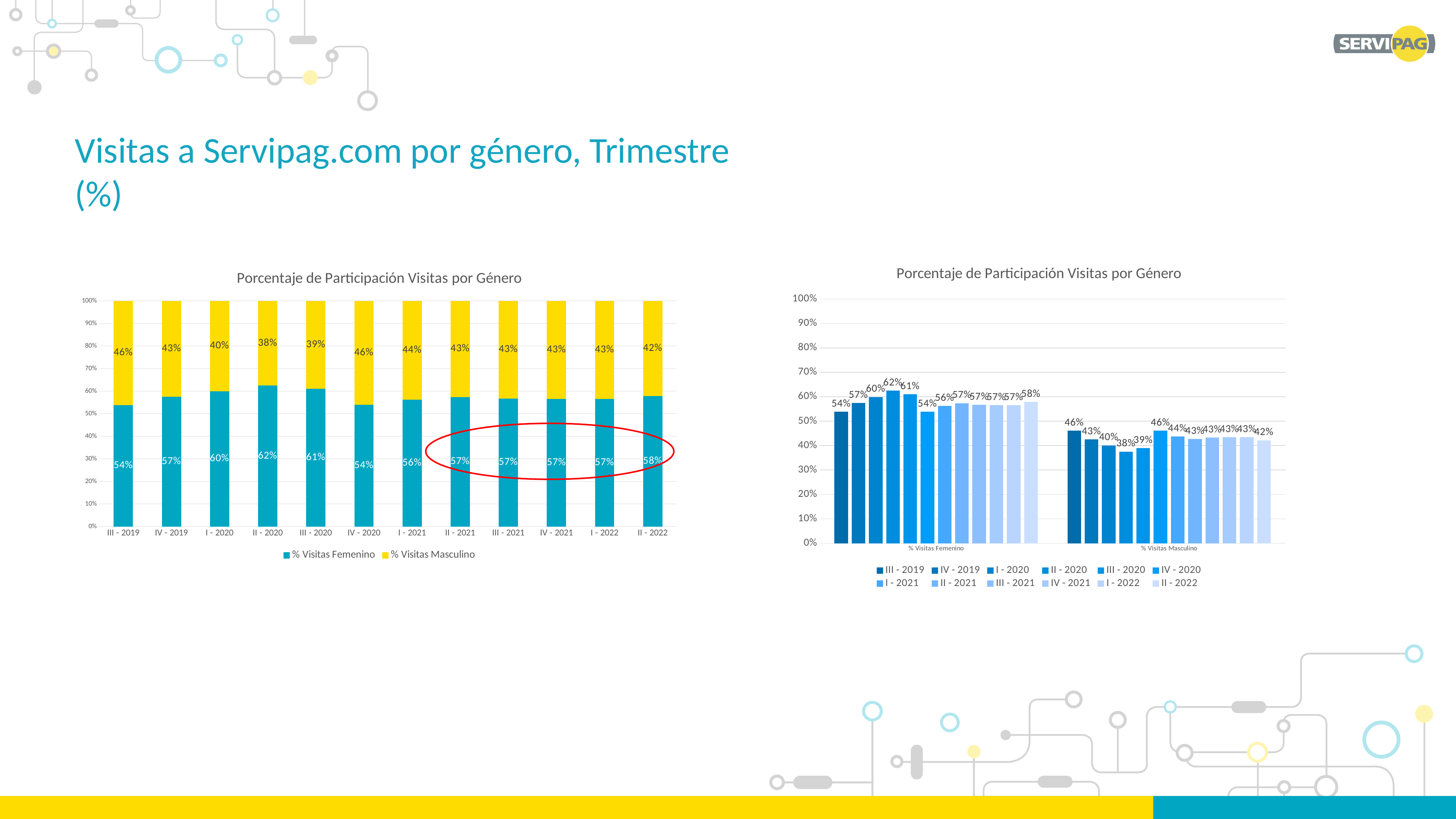

Visitas a Servipag.com por género, Trimestre (%)

### Chart: Porcentaje de Participación Visitas por Género

| Category | III - 2019 | IV - 2019 | I - 2020 | II - 2020 | III - 2020 | IV - 2020 | I - 2021 | II - 2021 | III - 2021 | IV - 2021 | I - 2022 | II - 2022 |
|---|---|---|---|---|---|---|---|---|---|---|---|---|
| % Visitas Femenino | 0.5385811523041666 | 0.574700815610946 | 0.5990376198030545 | 0.6246154656321723 | 0.6098114267359482 | 0.5389053118395774 | 0.5626562792755139 | 0.5736578003398978 | 0.567176529260311 | 0.5656571278926277 | 0.5658468680101156 | 0.5783789085869367 |
| % Visitas Masculino | 0.4614188476958334 | 0.42529918438905406 | 0.4009623801969455 | 0.3753845343678277 | 0.3901885732640517 | 0.4610946881604226 | 0.4373437207244862 | 0.4263421996601022 | 0.4328234707396889 | 0.4343428721073723 | 0.4341531319898844 | 0.4216210914130633 |

### Chart: Porcentaje de Participación Visitas por Género

| Category | % Visitas Femenino | % Visitas Masculino |
|---|---|---|
| III - 2019 | 0.5385811523041666 | 0.4614188476958334 |
| IV - 2019 | 0.574700815610946 | 0.42529918438905406 |
| I - 2020 | 0.5990376198030545 | 0.4009623801969455 |
| II - 2020 | 0.6246154656321723 | 0.3753845343678277 |
| III - 2020 | 0.6098114267359482 | 0.3901885732640517 |
| IV - 2020 | 0.5389053118395774 | 0.4610946881604226 |
| I - 2021 | 0.5626562792755139 | 0.4373437207244862 |
| II - 2021 | 0.5736578003398978 | 0.4263421996601022 |
| III - 2021 | 0.567176529260311 | 0.4328234707396889 |
| IV - 2021 | 0.5656571278926277 | 0.4343428721073723 |
| I - 2022 | 0.5658468680101156 | 0.4341531319898844 |
| II - 2022 | 0.5783789085869367 | 0.4216210914130633 |